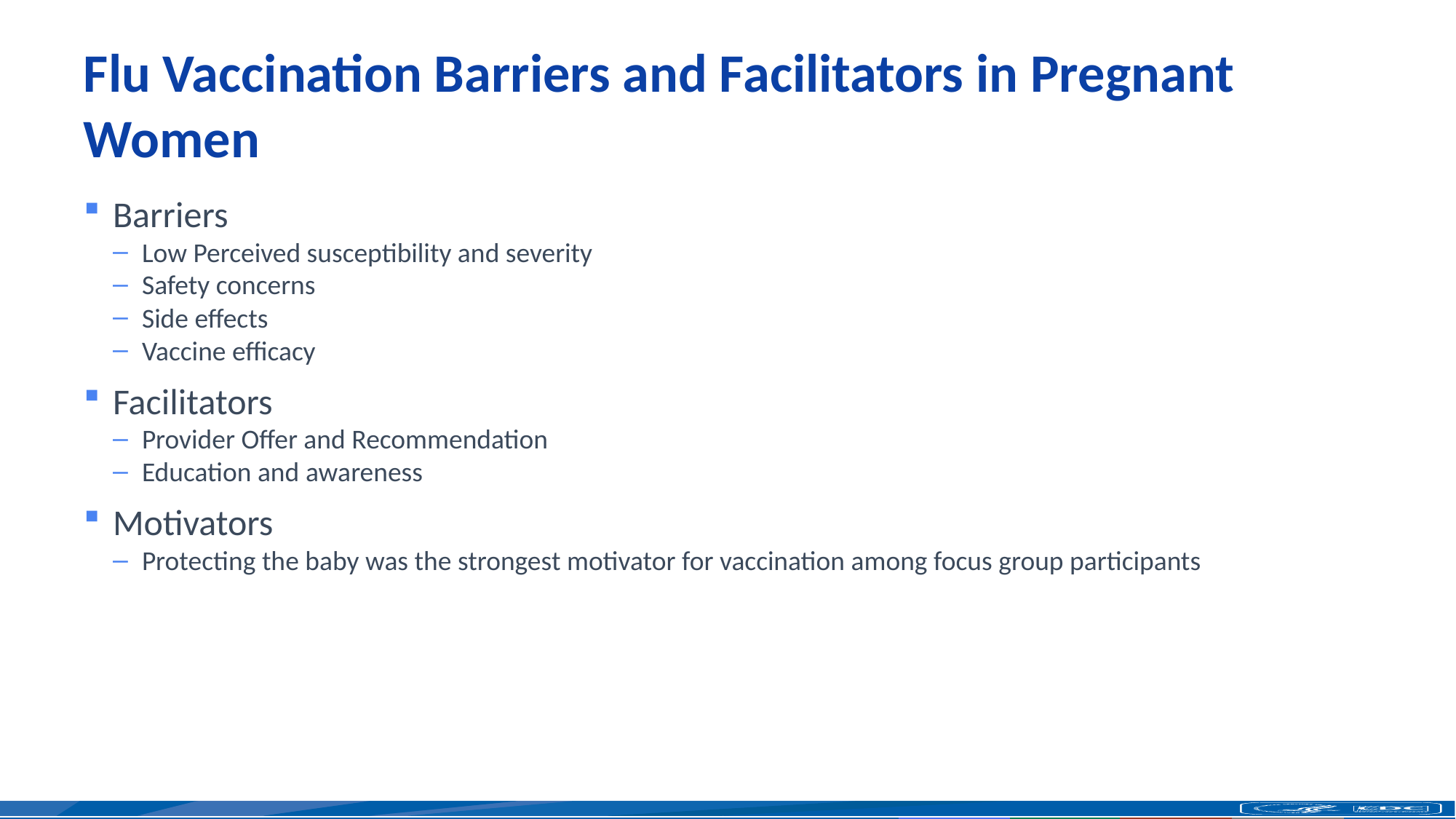

# Flu Vaccination Barriers and Facilitators in Pregnant Women
Barriers
Low Perceived susceptibility and severity
Safety concerns
Side effects
Vaccine efficacy
Facilitators
Provider Offer and Recommendation
Education and awareness
Motivators
Protecting the baby was the strongest motivator for vaccination among focus group participants